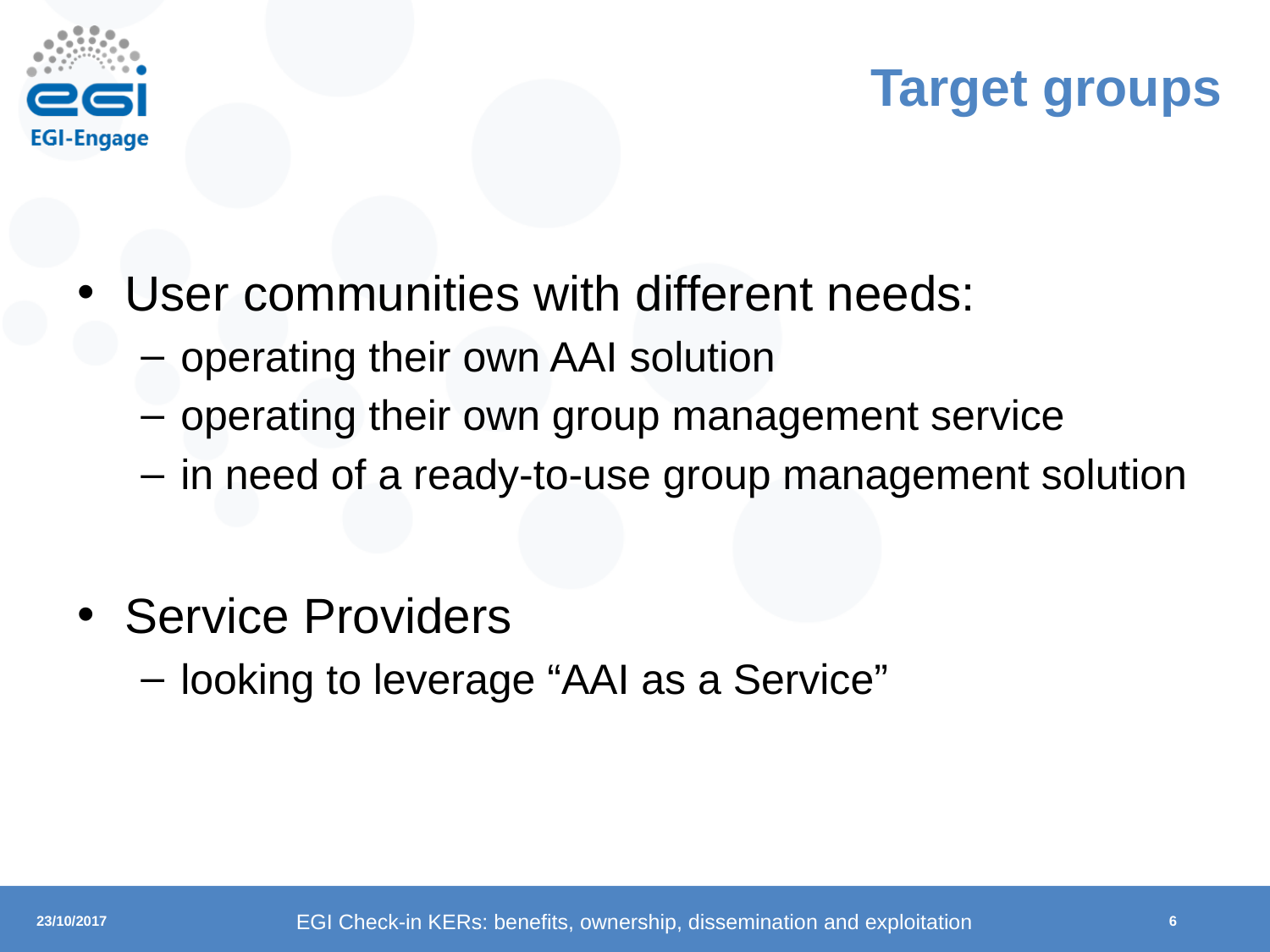

# Target groups

User communities with different needs:
operating their own AAI solution
operating their own group management service
in need of a ready-to-use group management solution

Service Providers
looking to leverage “AAI as a Service”
EGI Check-in KERs: benefits, ownership, dissemination and exploitation